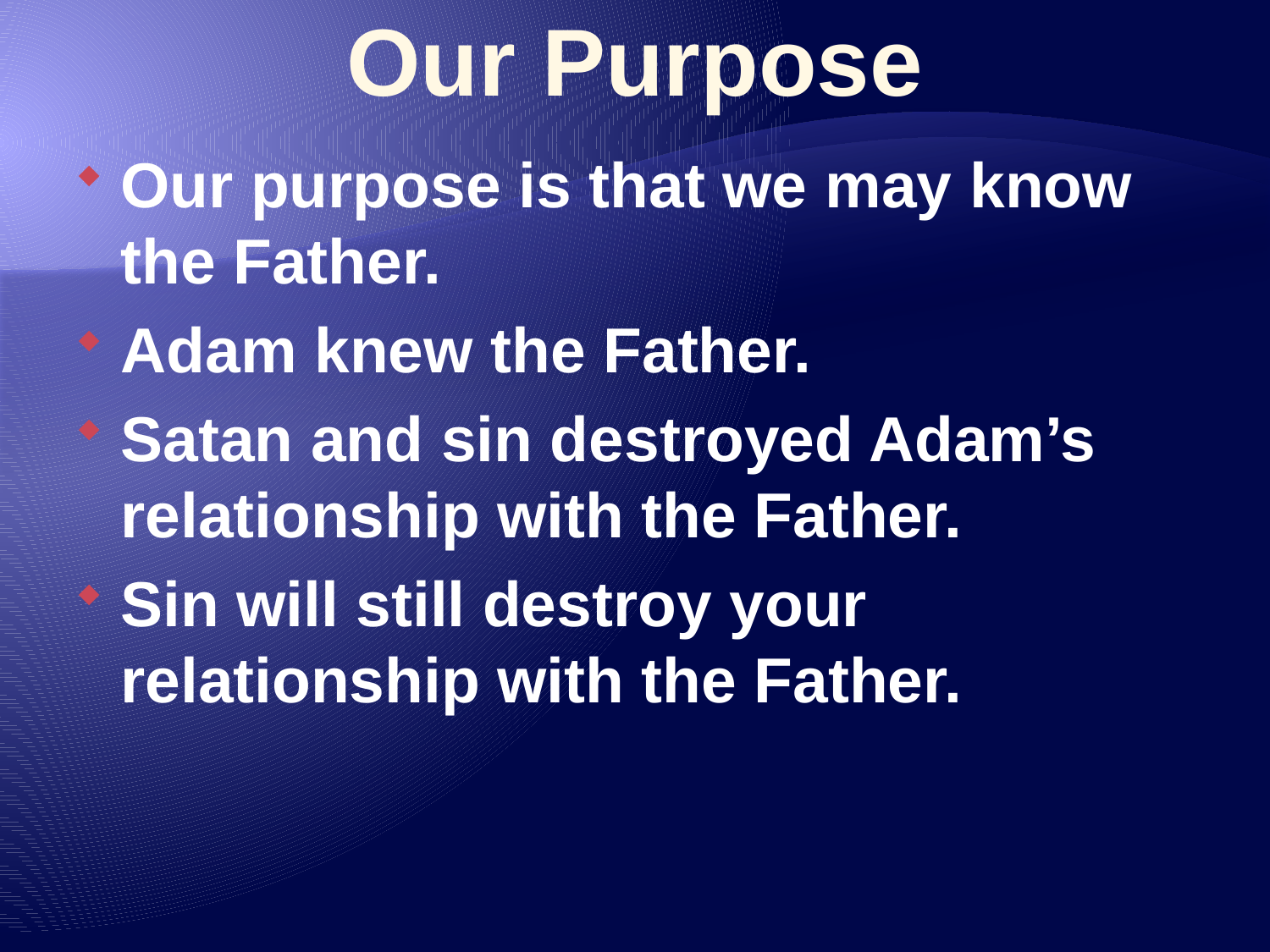

# Our Purpose
Our purpose is that we may know the Father.
Adam knew the Father.
Satan and sin destroyed Adam’s relationship with the Father.
Sin will still destroy your relationship with the Father.